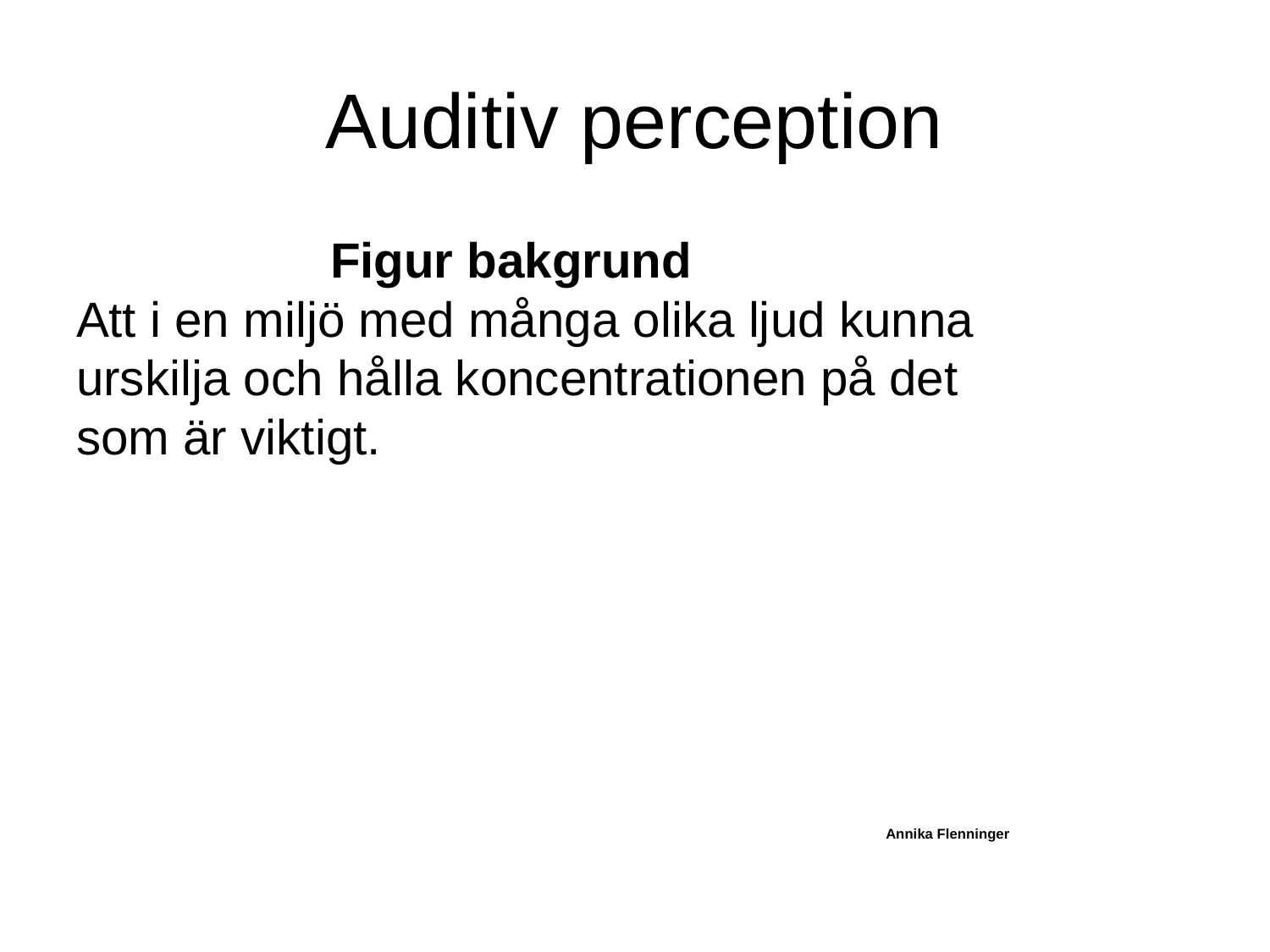

# Auditiv perception
Figur bakgrund
Att i en miljö med många olika ljud kunna
urskilja och hålla koncentrationen på det
som är viktigt.

															Annika Flenninger